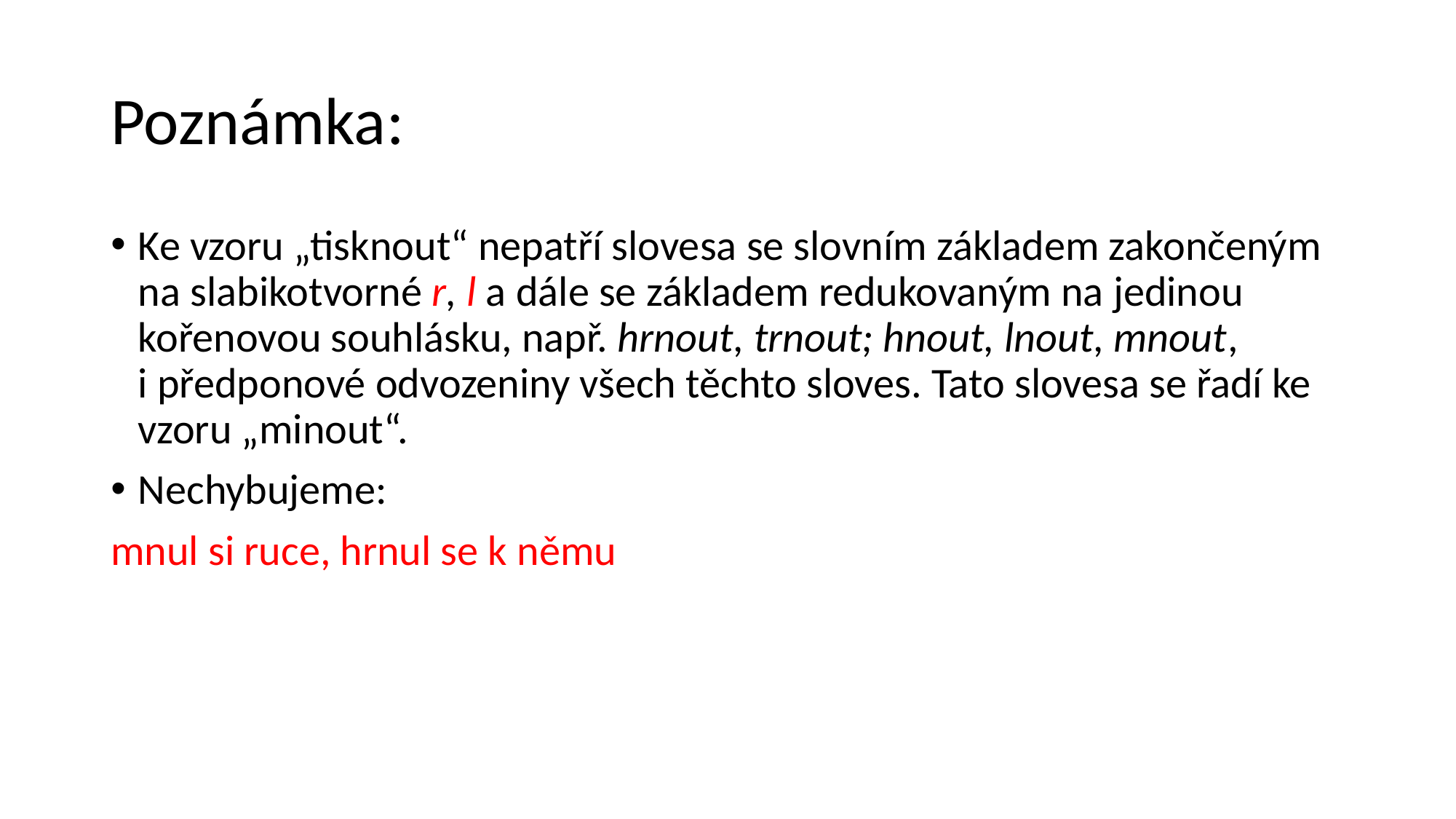

# Poznámka:
Ke vzoru „tisknout“ nepatří slovesa se slovním základem zakončeným na slabikotvorné r, l a dále se základem redukovaným na jedinou kořenovou souhlásku, např. hrnout, trnout; hnout, lnout, mnout, i předponové odvozeniny všech těchto sloves. Tato slovesa se řadí ke vzoru „minout“.
Nechybujeme:
mnul si ruce, hrnul se k němu